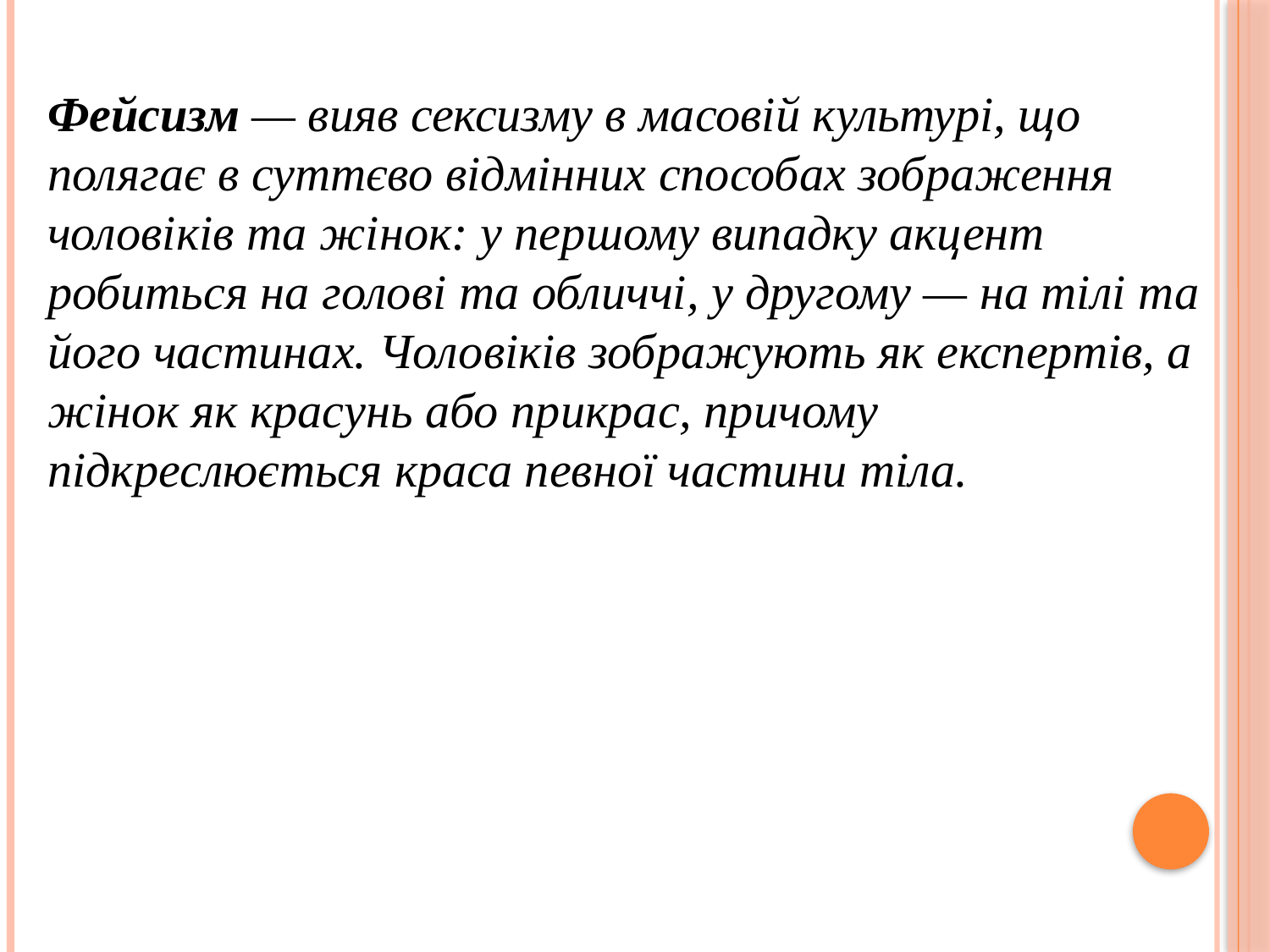

Фейсизм — вияв сексизму в масовій культурі, що полягає в суттєво відмінних способах зображення чоловіків та жінок: у першому випадку акцент робиться на голові та обличчі, у другому — на тілі та його частинах. Чоловіків зображують як експертів, а жінок як красунь або прикрас, причому підкреслюється краса певної частини тіла.